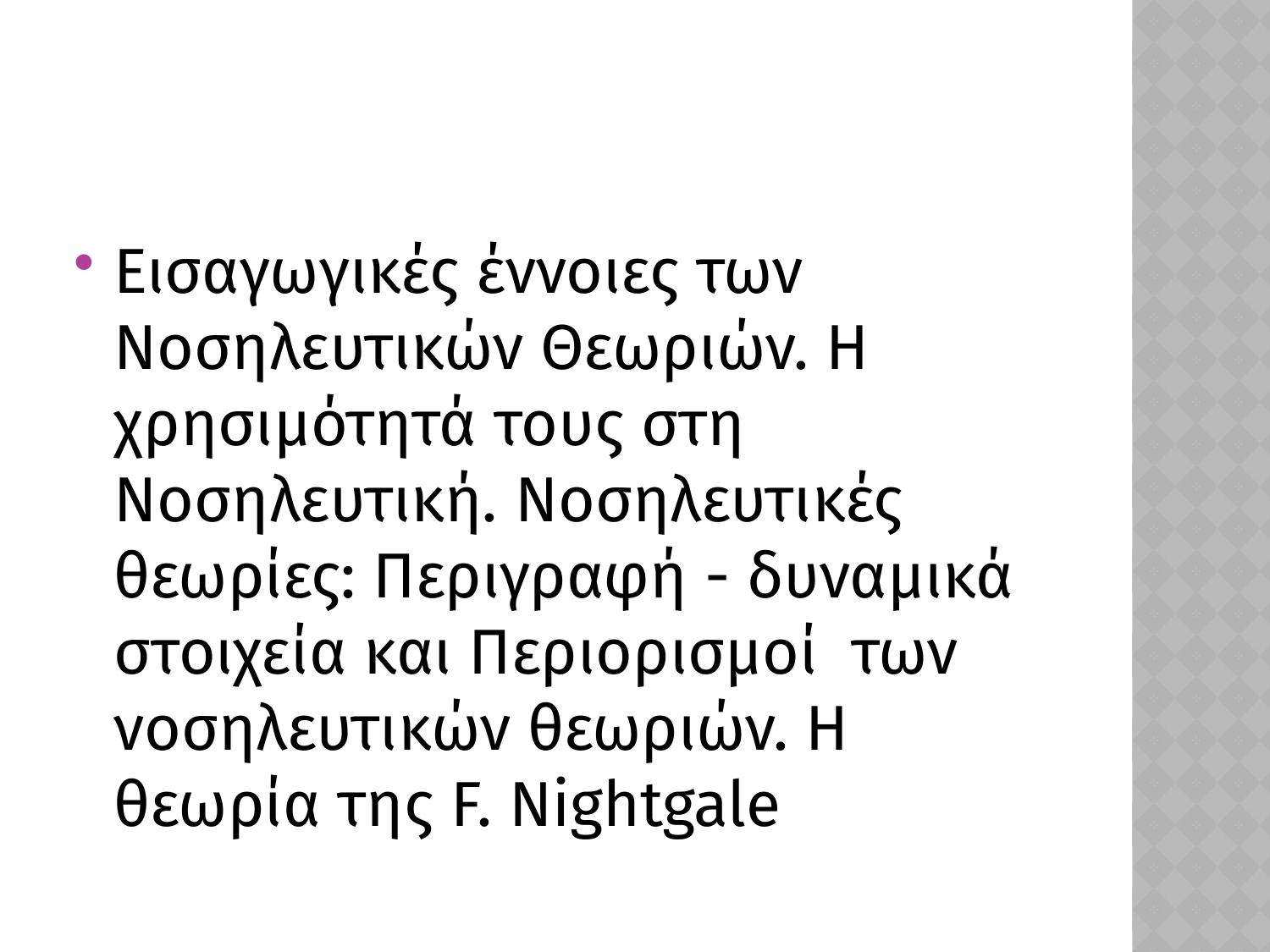

#
Εισαγωγικές έννοιες των Νοσηλευτικών Θεωριών. Η χρησιμότητά τους στη Νοσηλευτική. Nοσηλευτικές θεωρίες: Περιγραφή - δυναμικά στοιχεία και Περιορισμοί  των νοσηλευτικών θεωριών. Η θεωρία της F. Nightgale